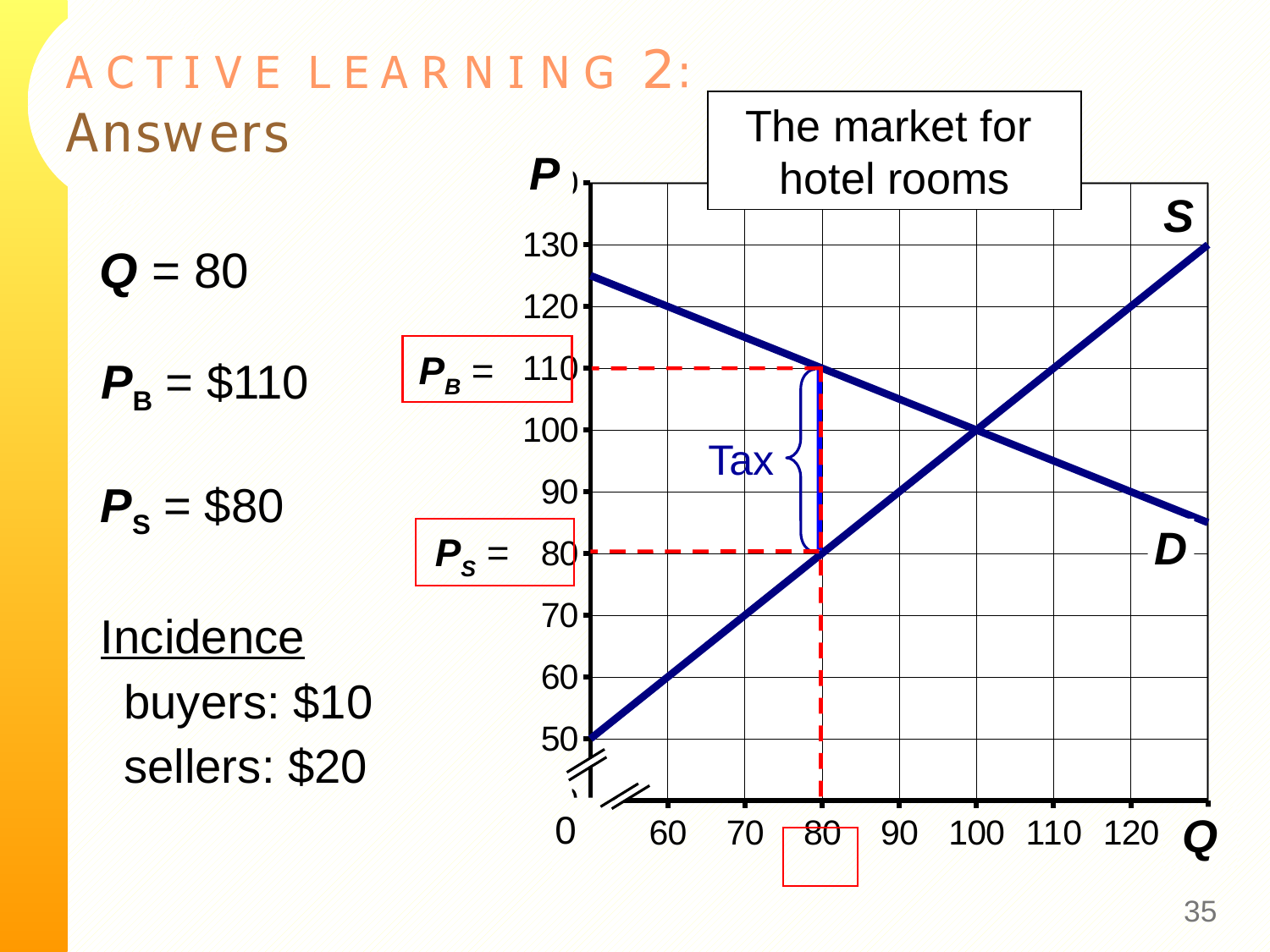

# A C T I V E  L E A R N I N G  2: Answers
The market for
hotel rooms
P
S
D

0
Q

### Chart

| Category | P-D |  |
|---|---|---|
Q = 80

PB =

PB = $110

Tax
PS = $80

PS =

Incidence
buyers: $10
sellers: $20
35